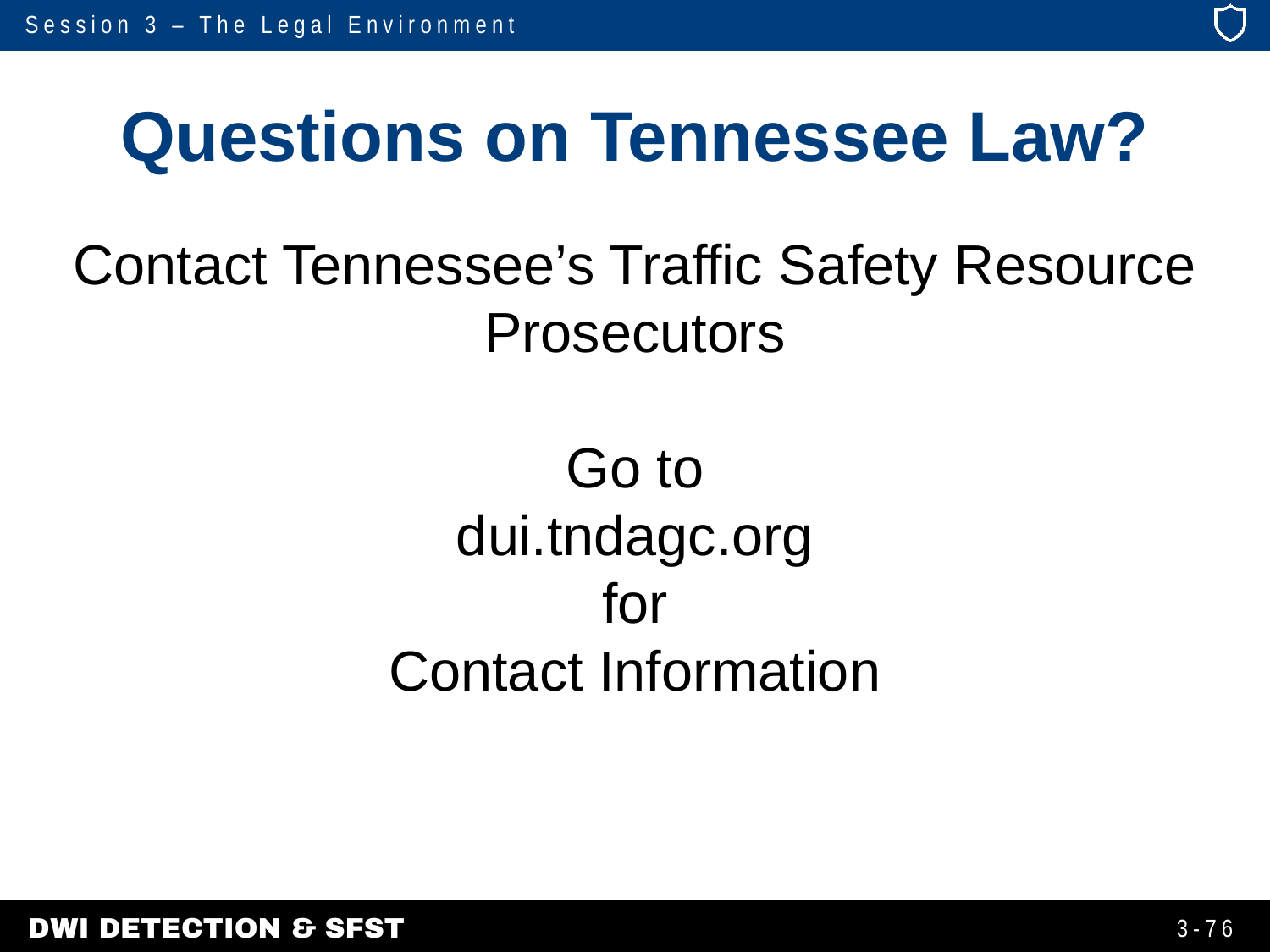

# Questions on Tennessee Law?
Contact Tennessee’s Traffic Safety Resource Prosecutors

Go to
dui.tndagc.org
for
Contact Information

3-76